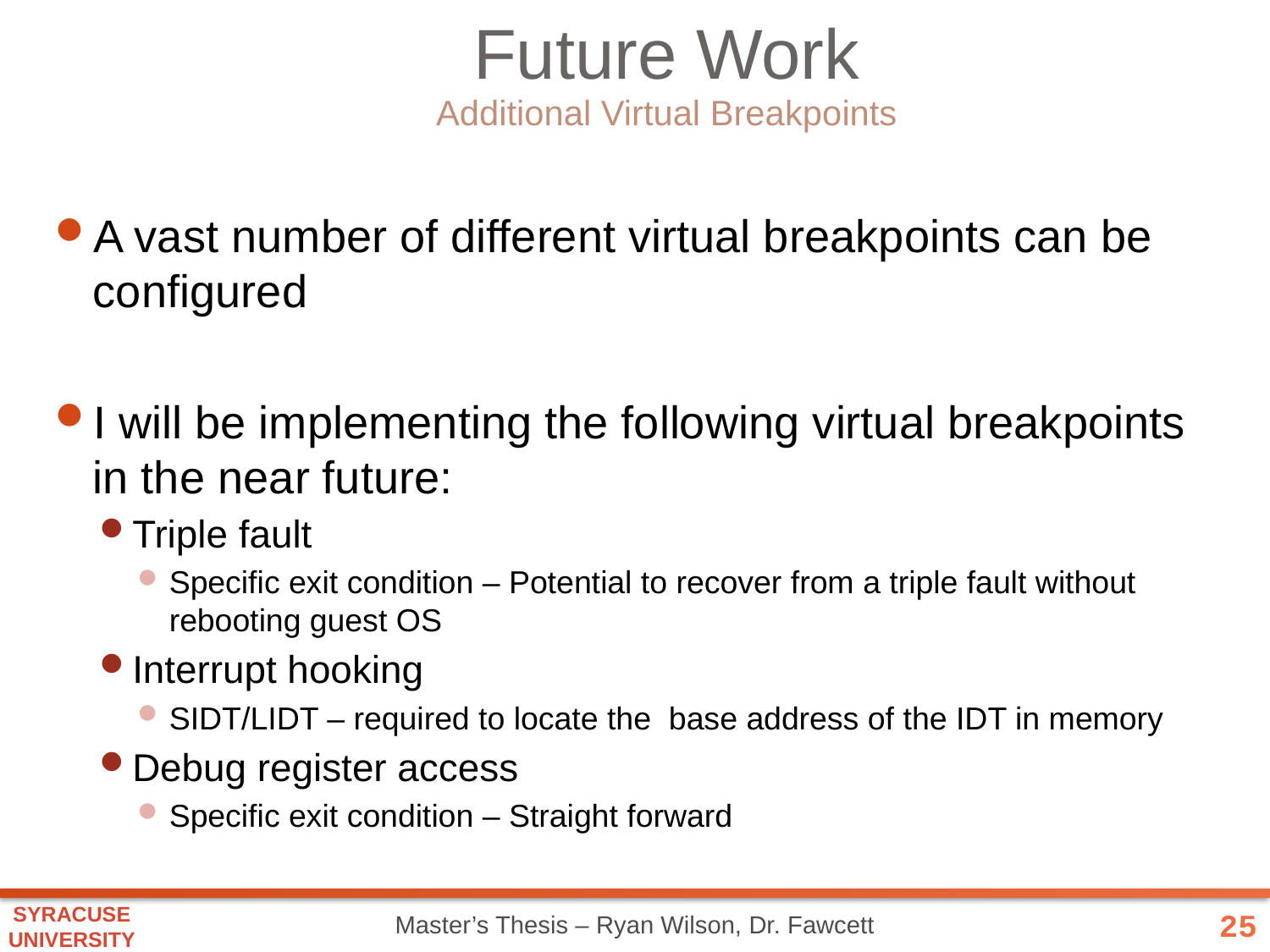

# Future Work
Additional Virtual Breakpoints
A vast number of different virtual breakpoints can be configured

I will be implementing the following virtual breakpoints in the near future:
Triple fault
Specific exit condition – Potential to recover from a triple fault without rebooting guest OS
Interrupt hooking
SIDT/LIDT – required to locate the  base address of the IDT in memory
Debug register access
Specific exit condition – Straight forward